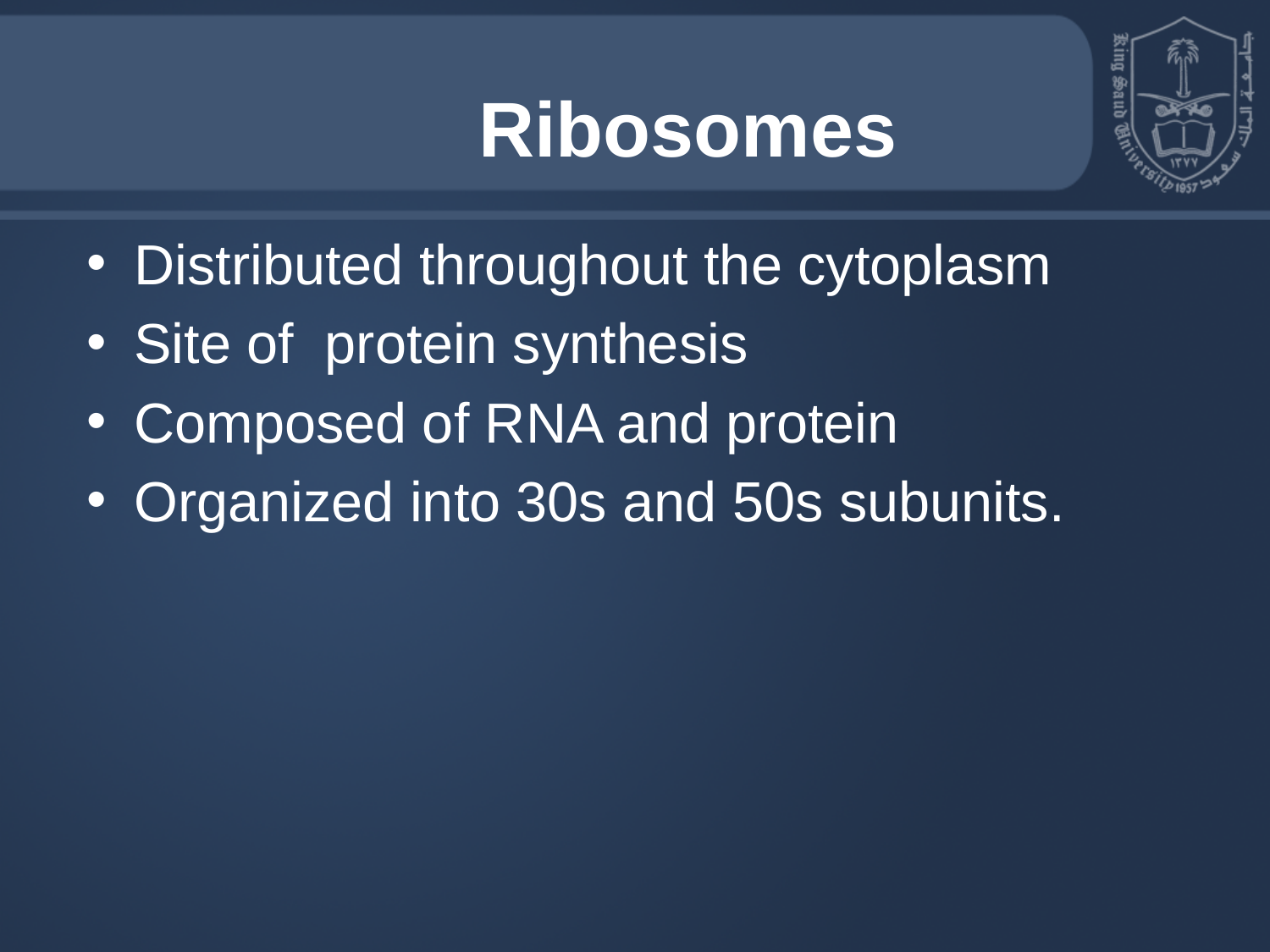

# Ribosomes
Distributed throughout the cytoplasm
Site of  protein synthesis
Composed of RNA and protein
Organized into 30s and 50s subunits.